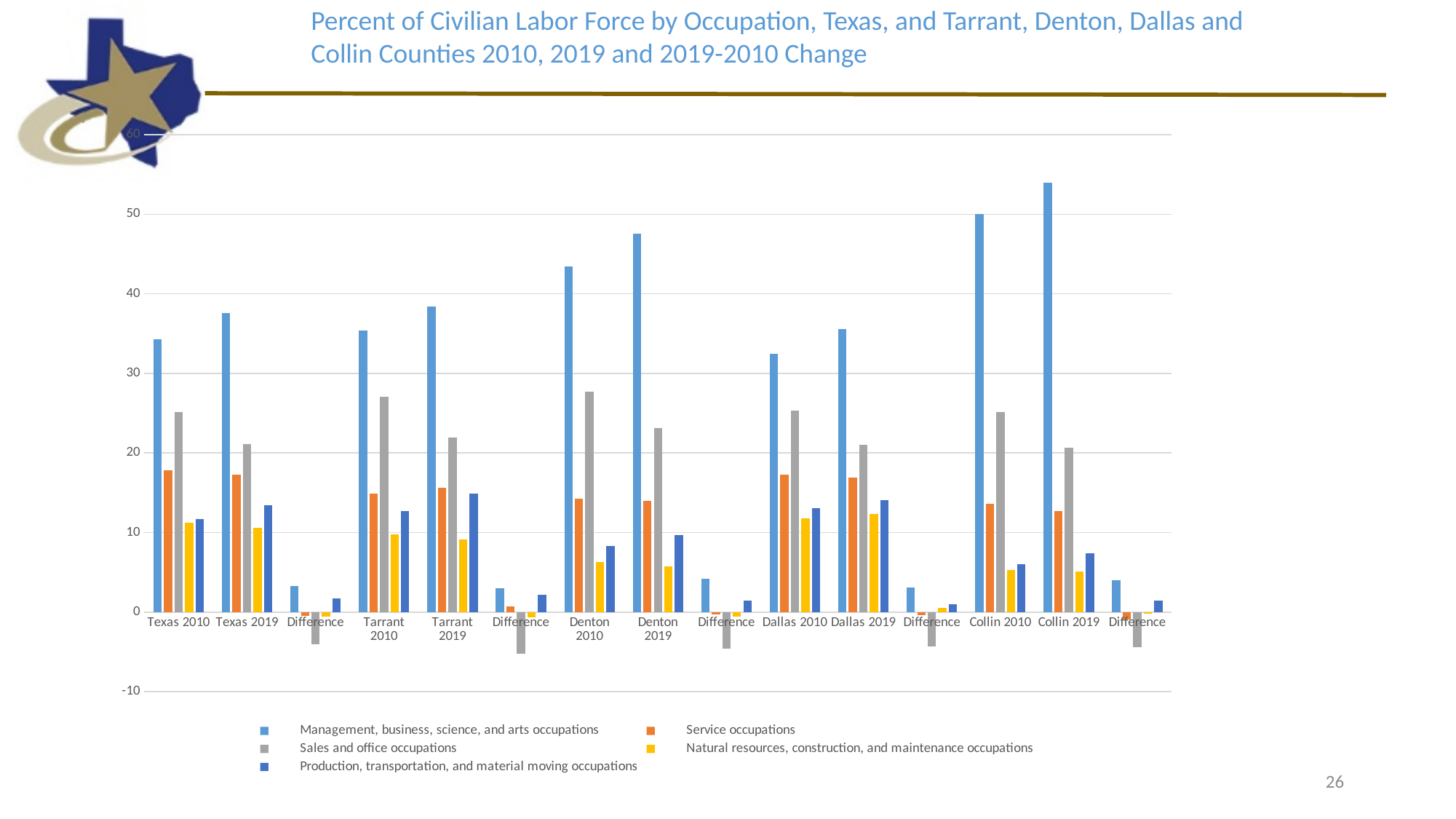

Percent of Civilian Labor Force by Occupation, Texas, and Tarrant, Denton, Dallas and Collin Counties 2010, 2019 and 2019-2010 Change

### Chart

| Category |         Management, business, science, and arts occupations |         Service occupations |         Sales and office occupations |         Natural resources, construction, and maintenance occupations |         Production, transportation, and material moving occupations |
|---|---|---|---|---|---|
| Texas 2010 | 34.3 | 17.8 | 25.1 | 11.2 | 11.7 |
| Texas 2019 | 37.6 | 17.3 | 21.1 | 10.6 | 13.4 |
| Difference | 3.3000000000000043 | -0.5 | -4.0 | -0.5999999999999996 | 1.700000000000001 |
| Tarrant 2010 | 35.4 | 14.9 | 27.1 | 9.8 | 12.7 |
| Tarrant 2019 | 38.4 | 15.6 | 21.9 | 9.1 | 14.9 |
| Difference | 3.0 | 0.6999999999999993 | -5.200000000000003 | -0.7000000000000011 | 2.200000000000001 |
| Denton 2010 | 43.4 | 14.3 | 27.7 | 6.3 | 8.3 |
| Denton 2019 | 47.6 | 14.0 | 23.1 | 5.7 | 9.7 |
| Difference | 4.200000000000003 | -0.3000000000000007 | -4.599999999999998 | -0.5999999999999996 | 1.3999999999999986 |
| Dallas 2010 | 32.5 | 17.3 | 25.3 | 11.8 | 13.1 |
| Dallas 2019 | 35.6 | 16.9 | 21.0 | 12.3 | 14.1 |
| Difference | 3.1000000000000014 | -0.40000000000000213 | -4.300000000000001 | 0.5 | 1.0 |
| Collin 2010 | 50.0 | 13.6 | 25.1 | 5.3 | 6.0 |
| Collin 2019 | 54.0 | 12.7 | 20.7 | 5.1 | 7.4 |
| Difference | 4.0 | -0.9000000000000004 | -4.400000000000002 | -0.20000000000000018 | 1.4000000000000004 |
26